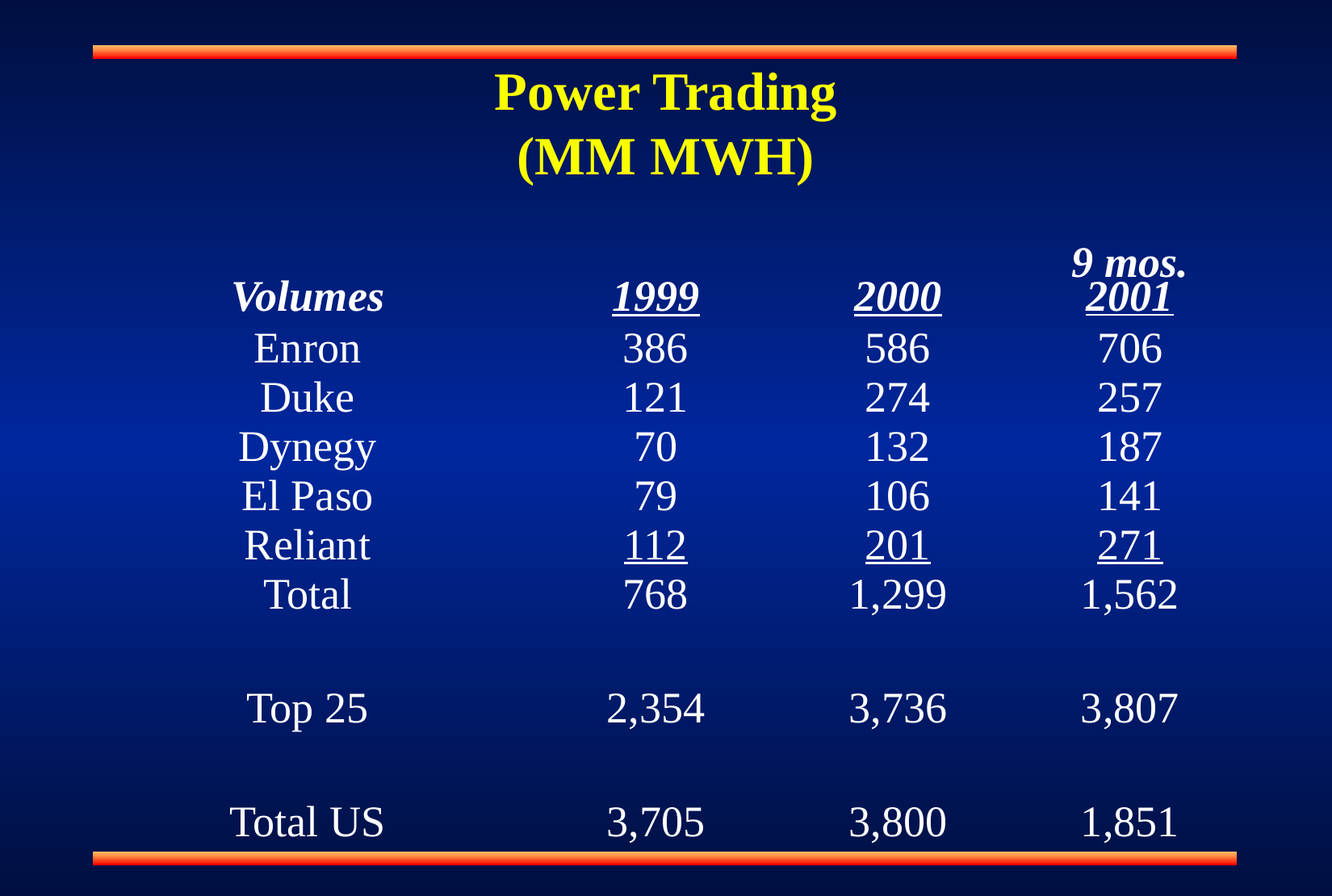

Power Trading
(MM MWH)
| Volumes | 1999 | 2000 | 9 mos. 2001 |
| --- | --- | --- | --- |
| Enron | 386 | 586 | 706 |
| Duke | 121 | 274 | 257 |
| Dynegy | 70 | 132 | 187 |
| El Paso | 79 | 106 | 141 |
| Reliant | 112 | 201 | 271 |
| Total | 768 | 1,299 | 1,562 |
|  |  |  |  |
| Top 25 | 2,354 | 3,736 | 3,807 |
|  |  |  |  |
| Total US | 3,705 | 3,800 | 1,851 |